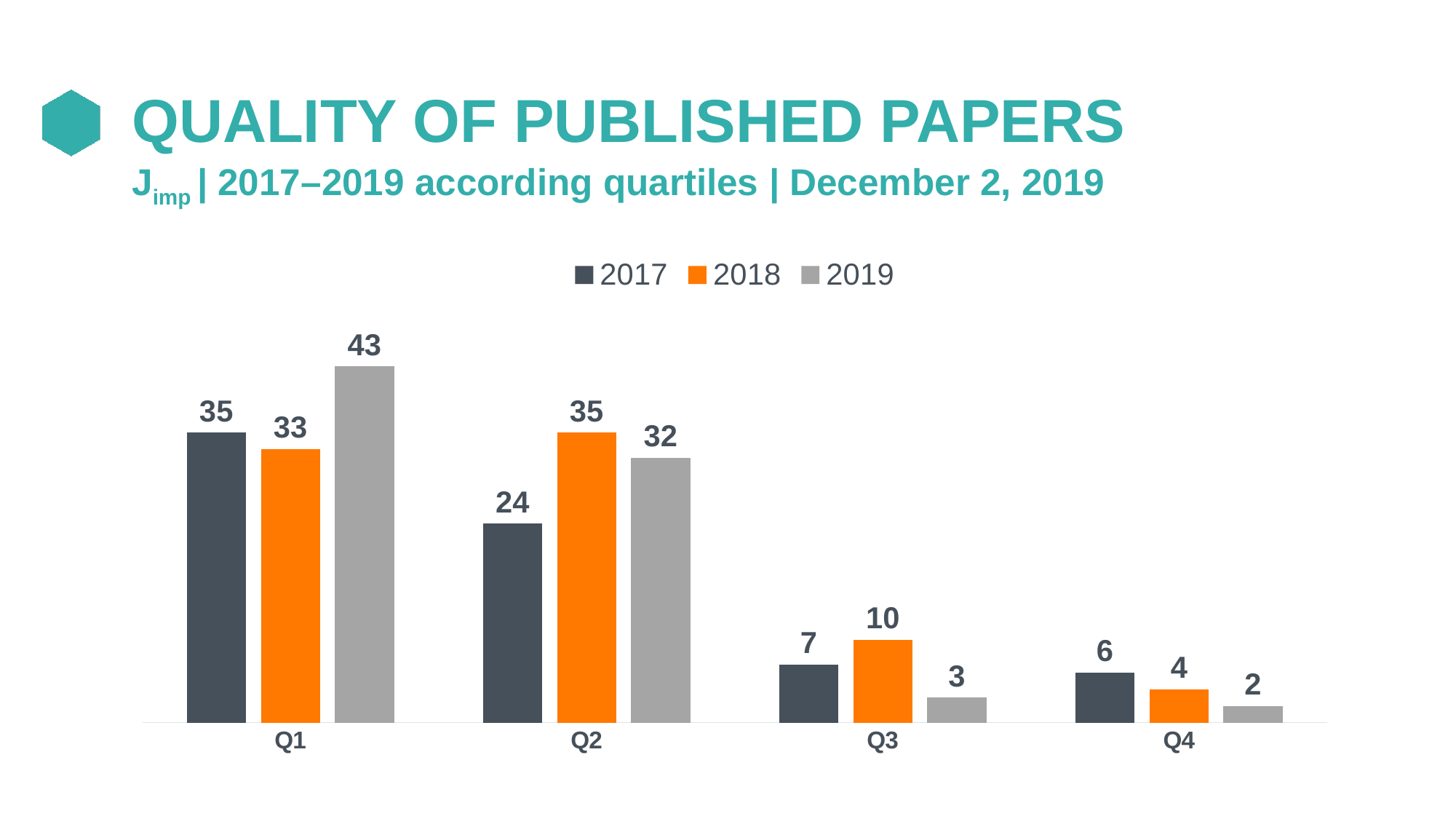

# QUALITY OF PUBLISHED PAPERS
Jimp | 2017–2019 according quartiles | December 2, 2019

### Chart

| Category | 2017 | 2018 | 2019 |
|---|---|---|---|
| Q1 | 35.0 | 33.0 | 43.0 |
| Q2 | 24.0 | 35.0 | 32.0 |
| Q3 | 7.0 | 10.0 | 3.0 |
| Q4 | 6.0 | 4.0 | 2.0 |